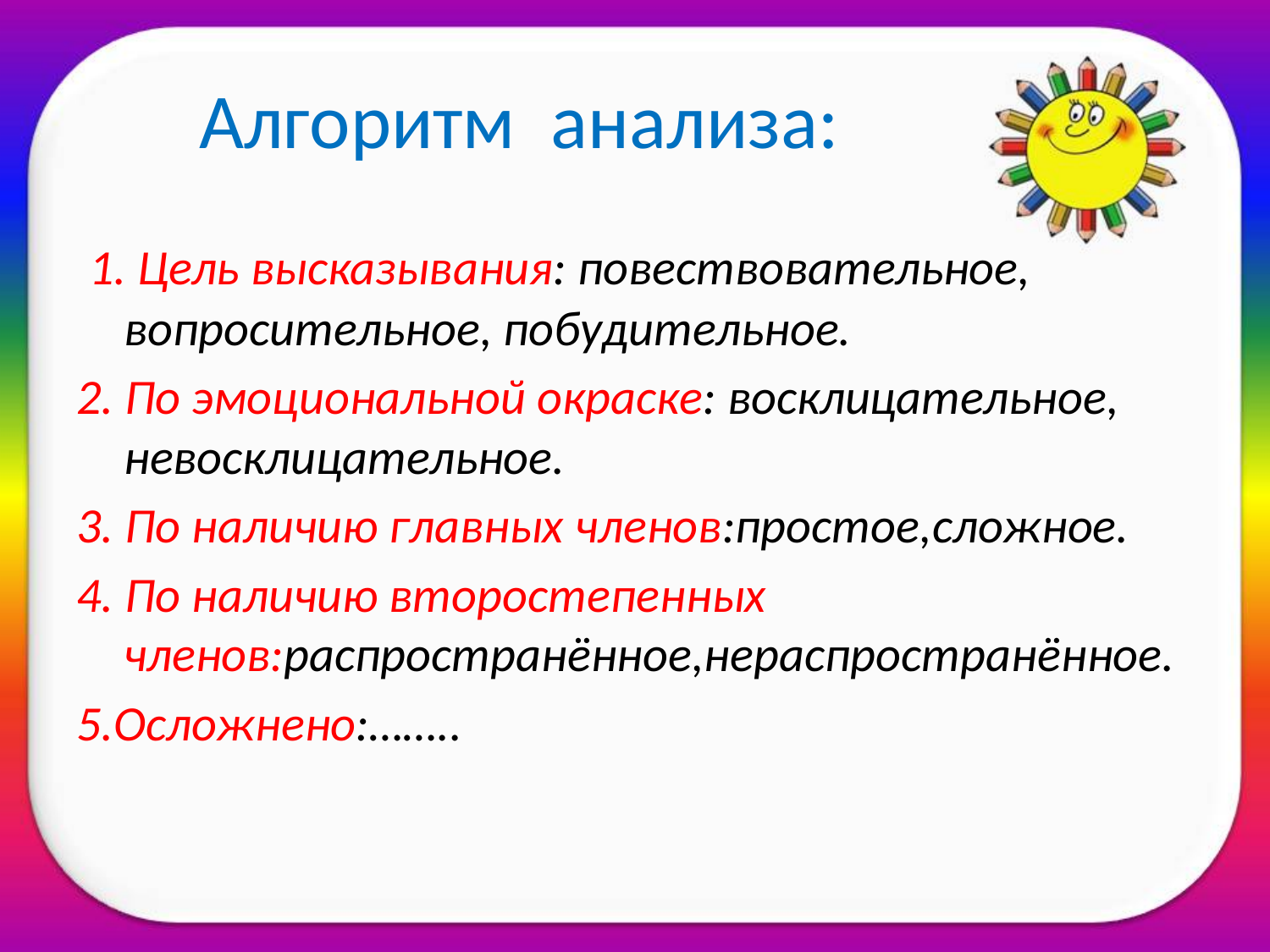

# Алгоритм  анализа:
 1. Цель высказывания: повествовательное, вопросительное, побудительное.
2. По эмоциональной окраске: восклицательное, невосклицательное.
3. По наличию главных членов:простое,сложное.
4. По наличию второстепенных членов:распространённое,нераспространённое.
5.Осложнено:……..